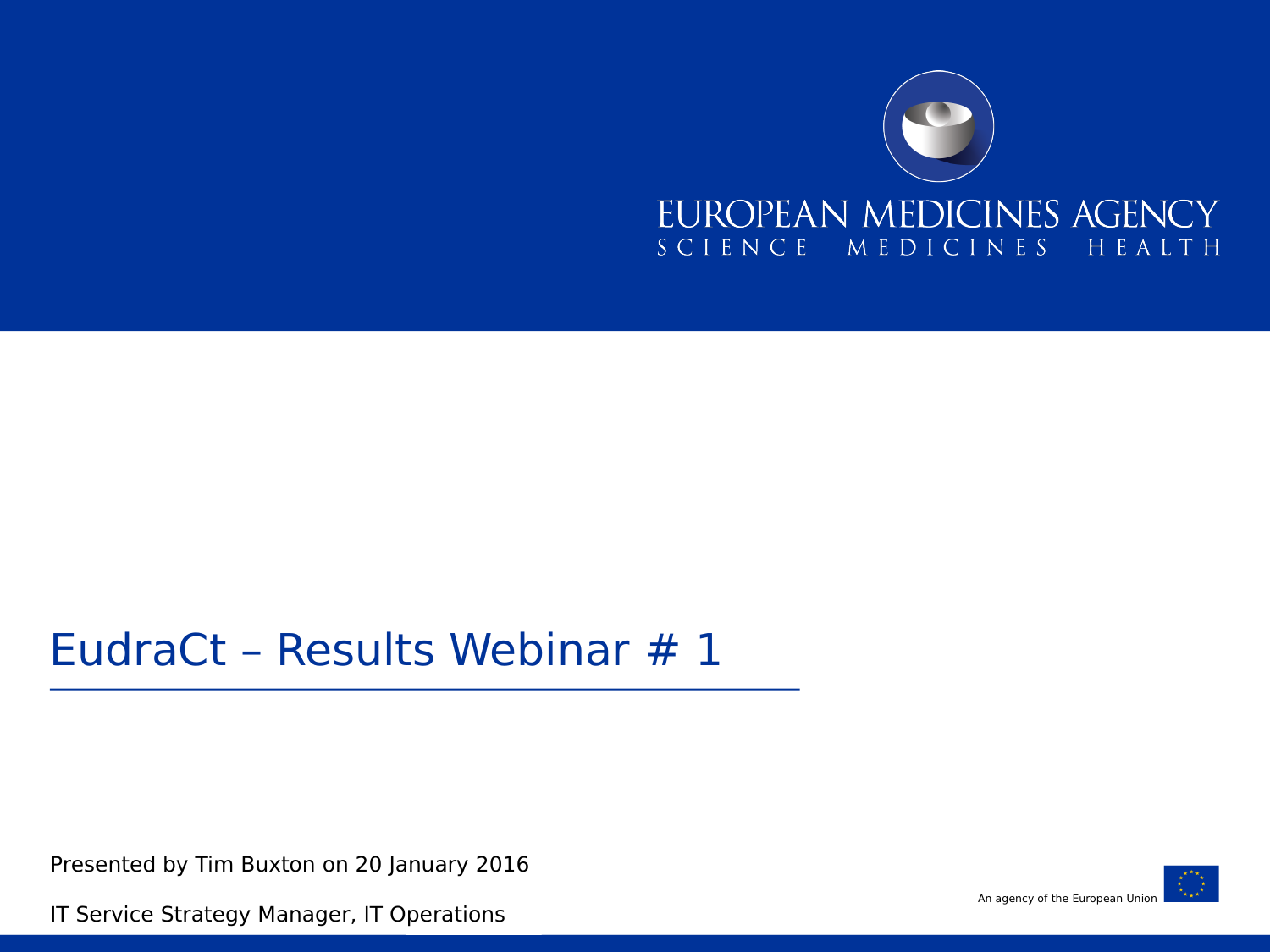

# EudraCt – Results Webinar # 1

Presented by Tim Buxton on 20 January 2016
IT Service Strategy Manager, IT Operations